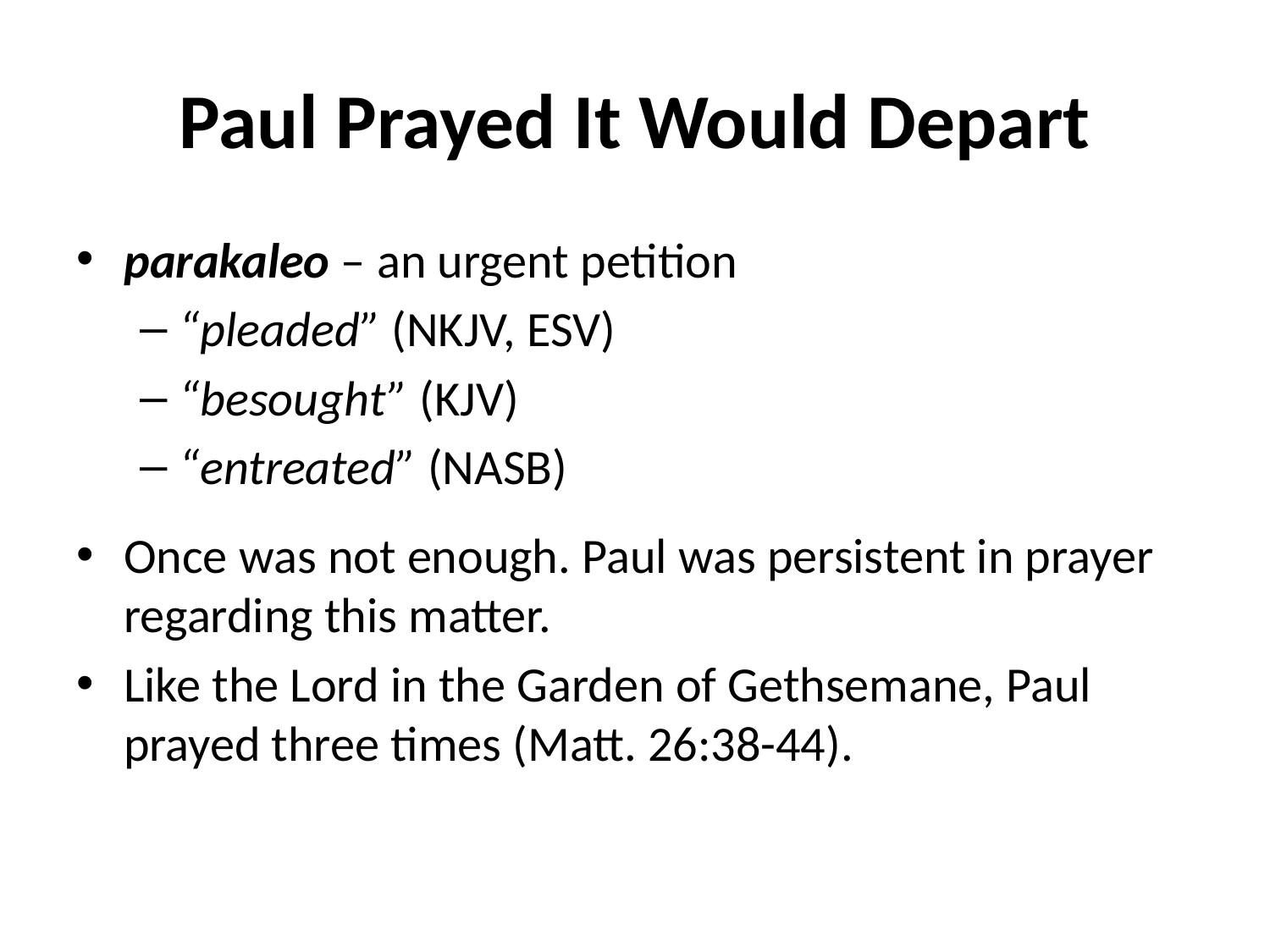

# Paul Prayed It Would Depart
parakaleo – an urgent petition
“pleaded” (NKJV, ESV)
“besought” (KJV)
“entreated” (NASB)

Once was not enough. Paul was persistent in prayer regarding this matter.
Like the Lord in the Garden of Gethsemane, Paul prayed three times (Matt. 26:38-44).